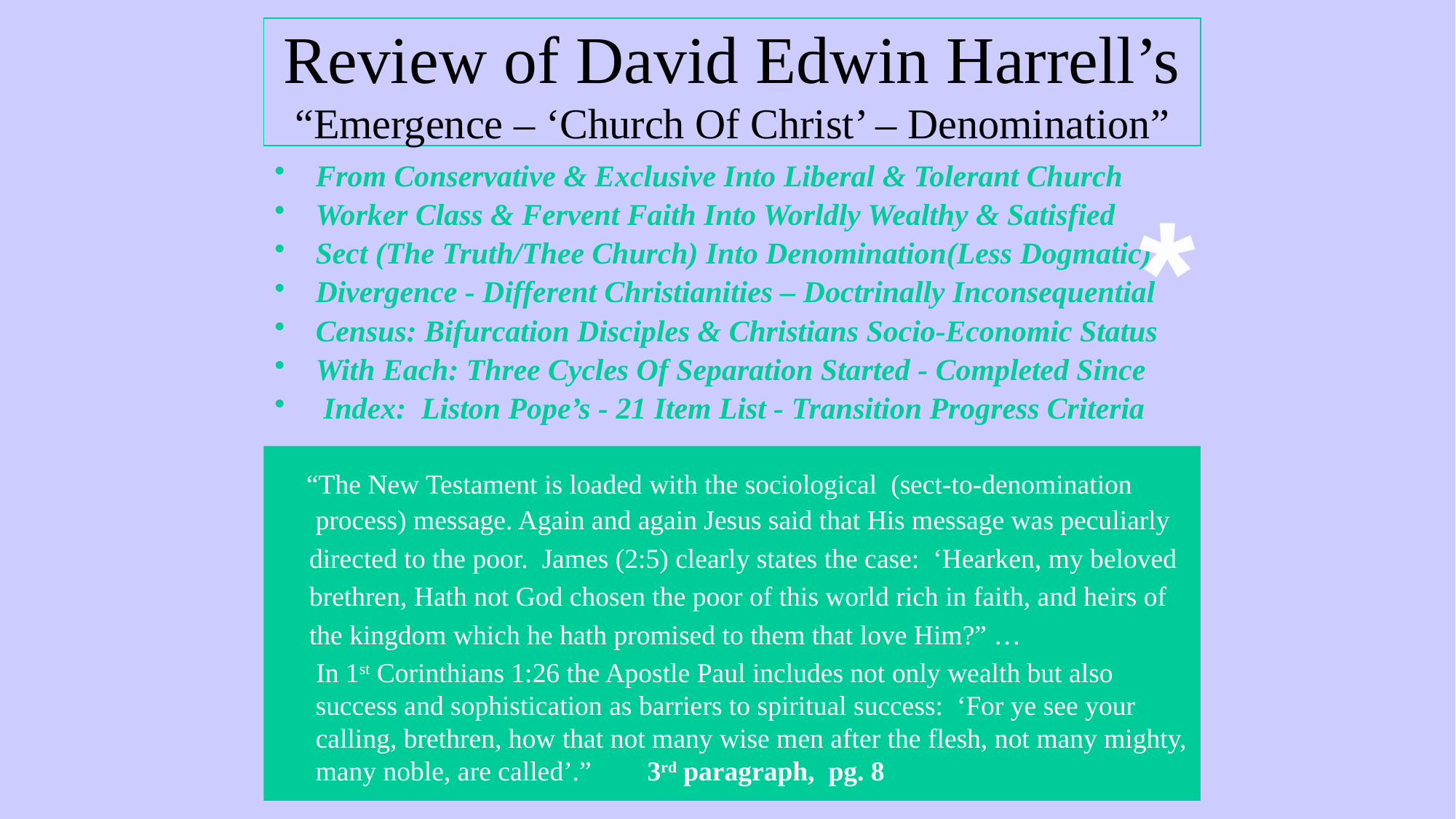

# Review of David Edwin Harrell’s “Emergence – ‘Church Of Christ’ – Denomination”
From Conservative & Exclusive Into Liberal & Tolerant Church
Worker Class & Fervent Faith Into Worldly Wealthy & Satisfied
Sect (The Truth/Thee Church) Into Denomination(Less Dogmatic)
Divergence - Different Christianities – Doctrinally Inconsequential
Census: Bifurcation Disciples & Christians Socio-Economic Status
With Each: Three Cycles Of Separation Started - Completed Since
 Index:  Liston Pope’s - 21 Item List - Transition Progress Criteria
*
   “The New Testament is loaded with the sociological  (sect-to-denomination process) message. Again and again Jesus said that His message was peculiarly
     directed to the poor.  James (2:5) clearly states the case:  ‘Hearken, my beloved
     brethren, Hath not God chosen the poor of this world rich in faith, and heirs of
     the kingdom which he hath promised to them that love Him?” …
      In 1st Corinthians 1:26 the Apostle Paul includes not only wealth but also success and sophistication as barriers to spiritual success:  ‘For ye see your calling, brethren, how that not many wise men after the flesh, not many mighty, many noble, are called’.”        3rd paragraph,  pg. 8